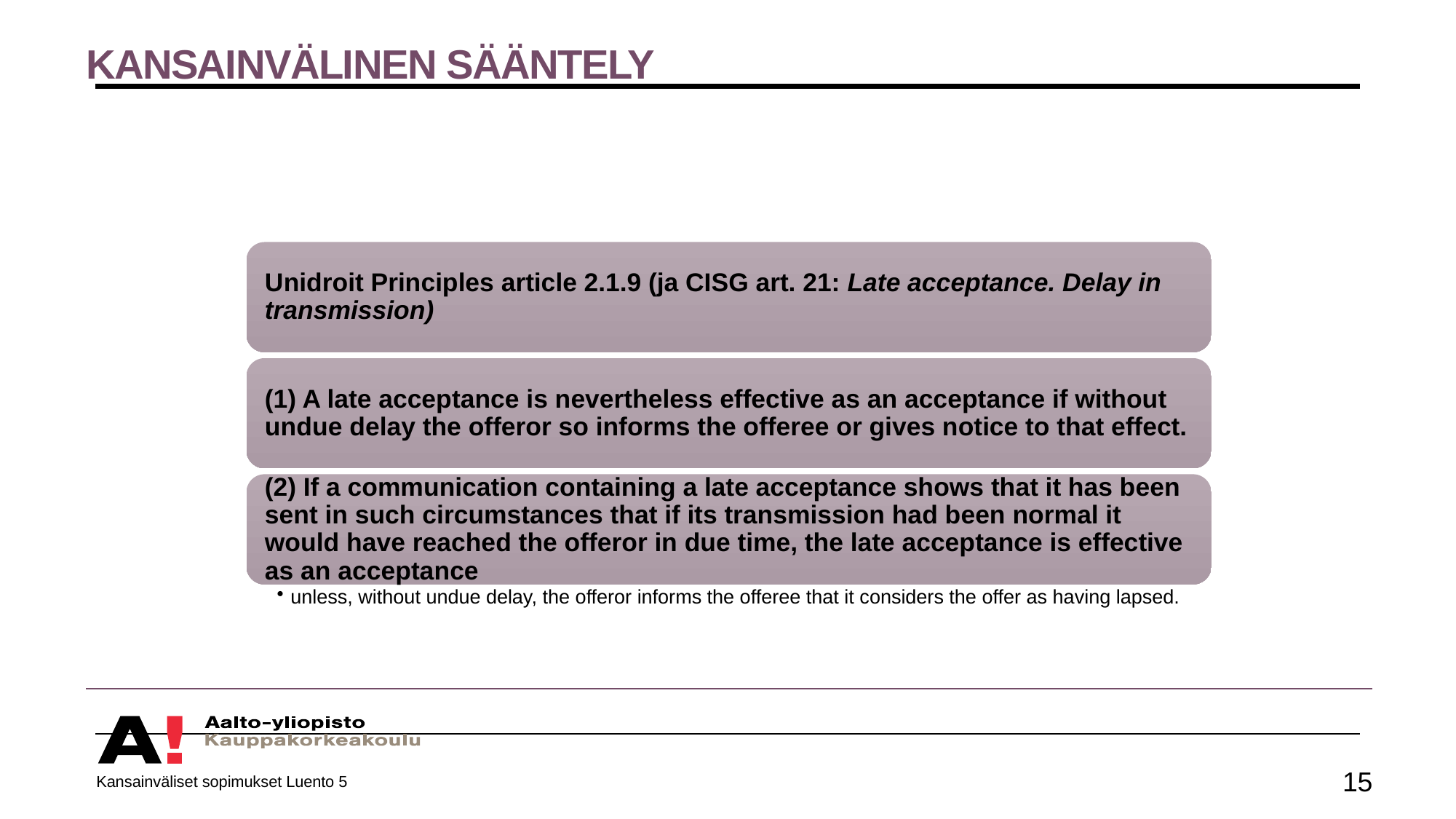

# Kansainvälinen sääntely
Unidroit Principles article 2.1.9 (ja CISG art. 21: Late acceptance. Delay in transmission)
(1) A late acceptance is nevertheless effective as an acceptance if without undue delay the offeror so informs the offeree or gives notice to that effect.
(2) If a communication containing a late acceptance shows that it has been sent in such circumstances that if its transmission had been normal it would have reached the offeror in due time, the late acceptance is effective as an acceptance
unless, without undue delay, the offeror informs the offeree that it considers the offer as having lapsed.
Kansainväliset sopimukset Luento 5
15